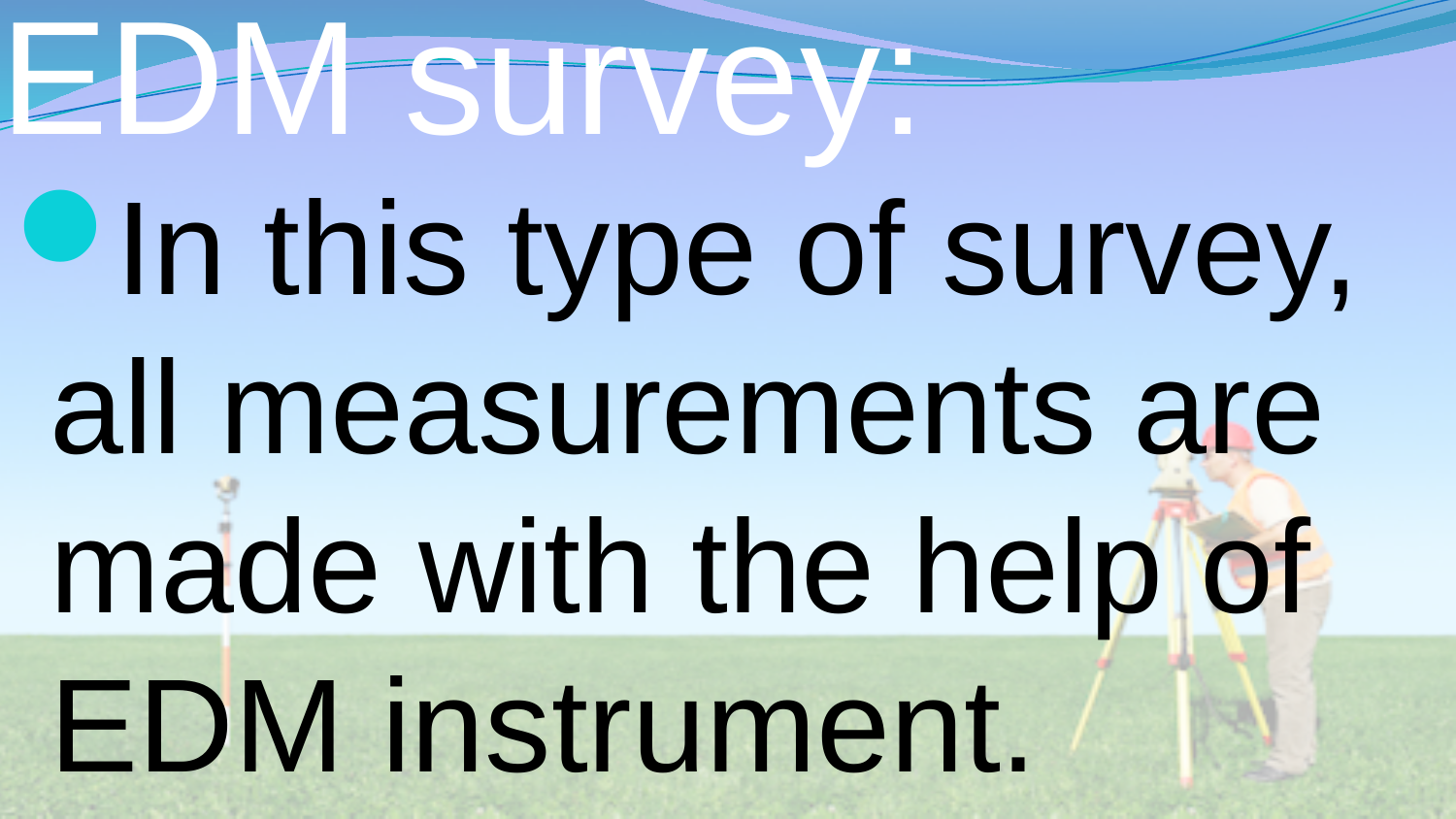

# EDM survey:
In this type of survey, all measurements are made with the help of EDM instrument.